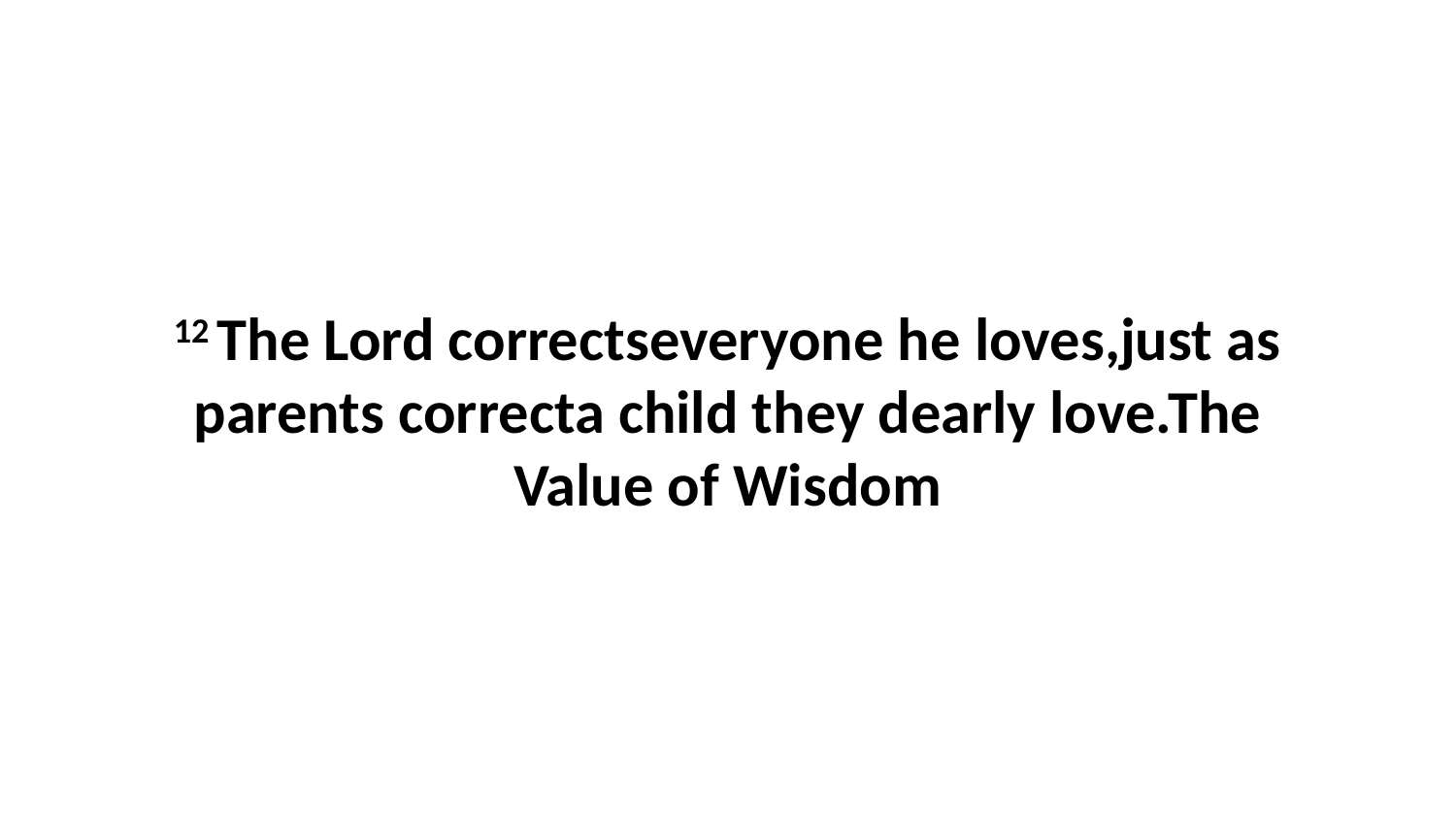

12 The Lord correctseveryone he loves,just as parents correcta child they dearly love.The Value of Wisdom